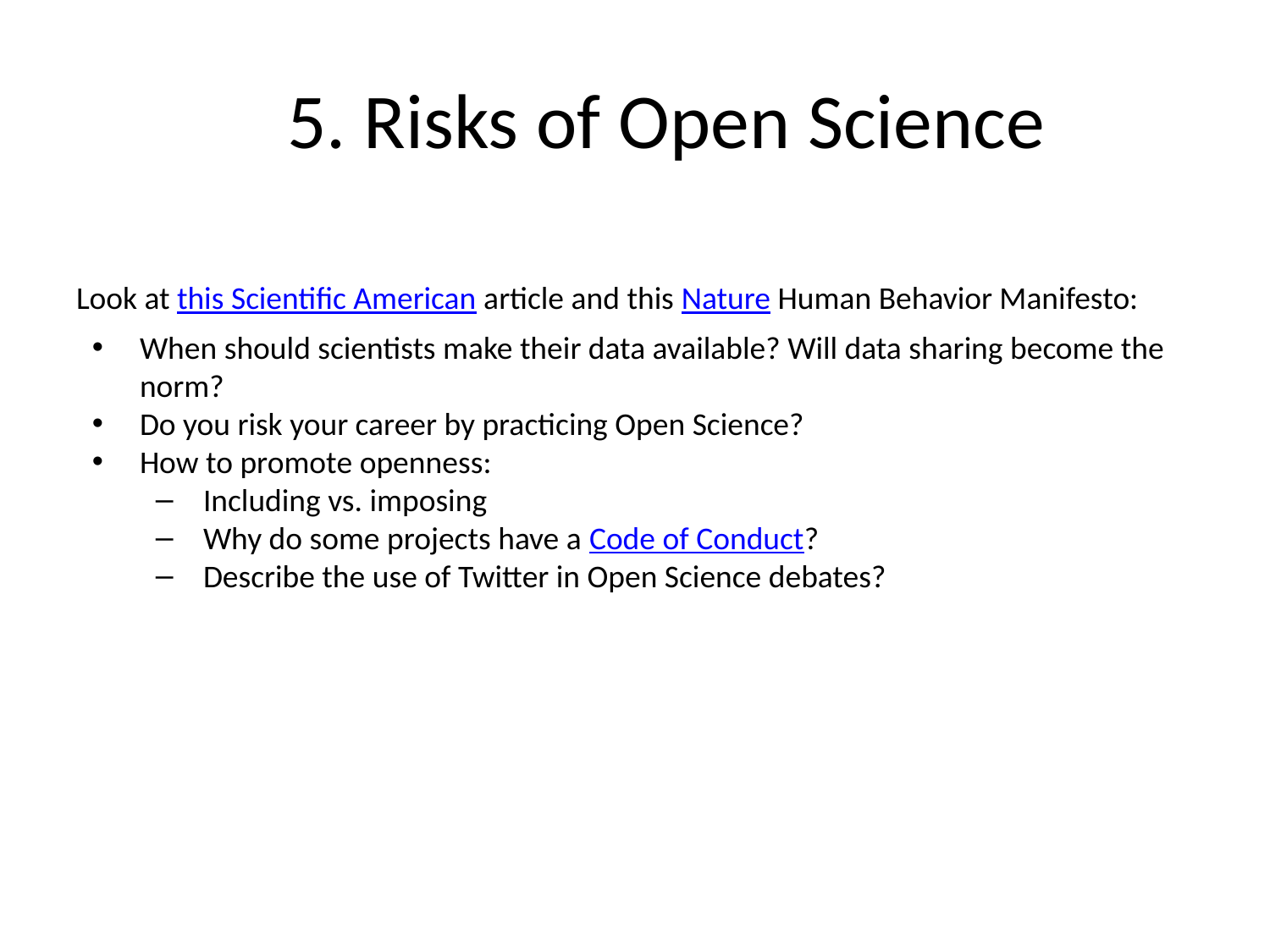

# 5. Risks of Open Science

Look at this Scientific American article and this Nature Human Behavior Manifesto:
When should scientists make their data available? Will data sharing become the norm?
Do you risk your career by practicing Open Science?
How to promote openness:
Including vs. imposing
Why do some projects have a Code of Conduct?
Describe the use of Twitter in Open Science debates?